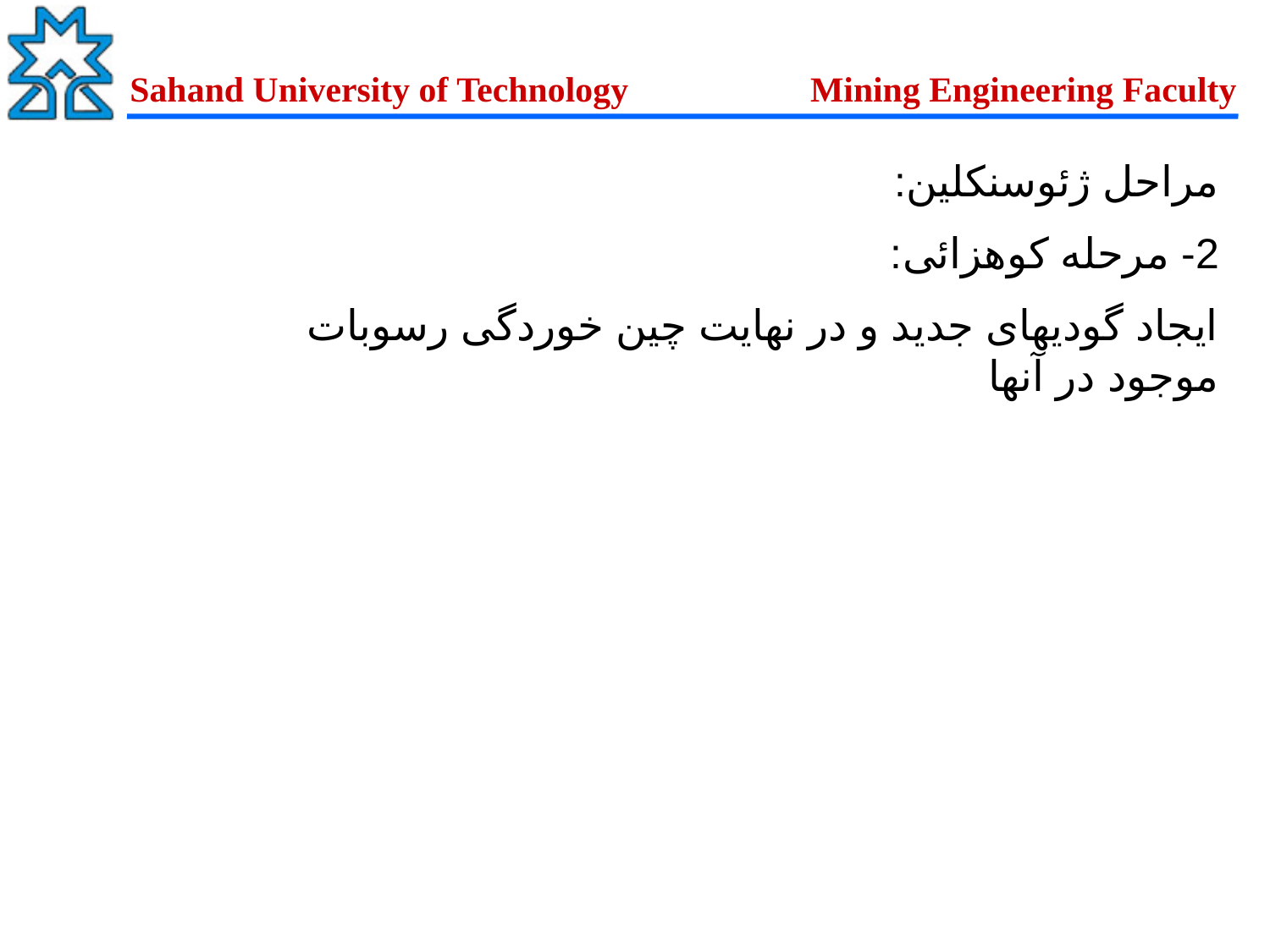

مراحل ژئوسنکلین:
2- مرحله کوهزائی:
ایجاد گودیهای جدید و در نهایت چین خوردگی رسوبات موجود در آنها